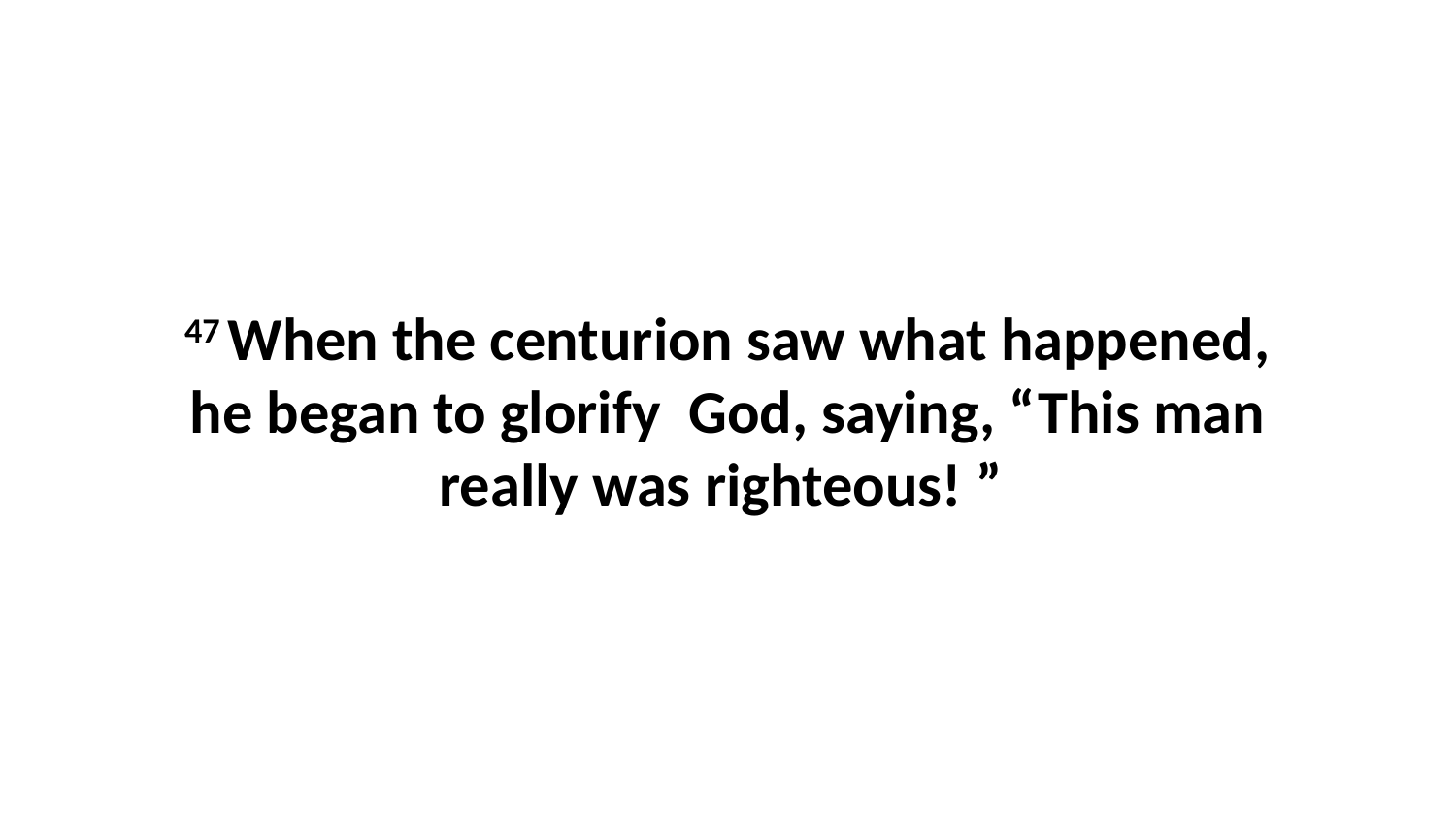

47 When the centurion saw what happened, he began to glorify  God, saying, “This man really was righteous! ”